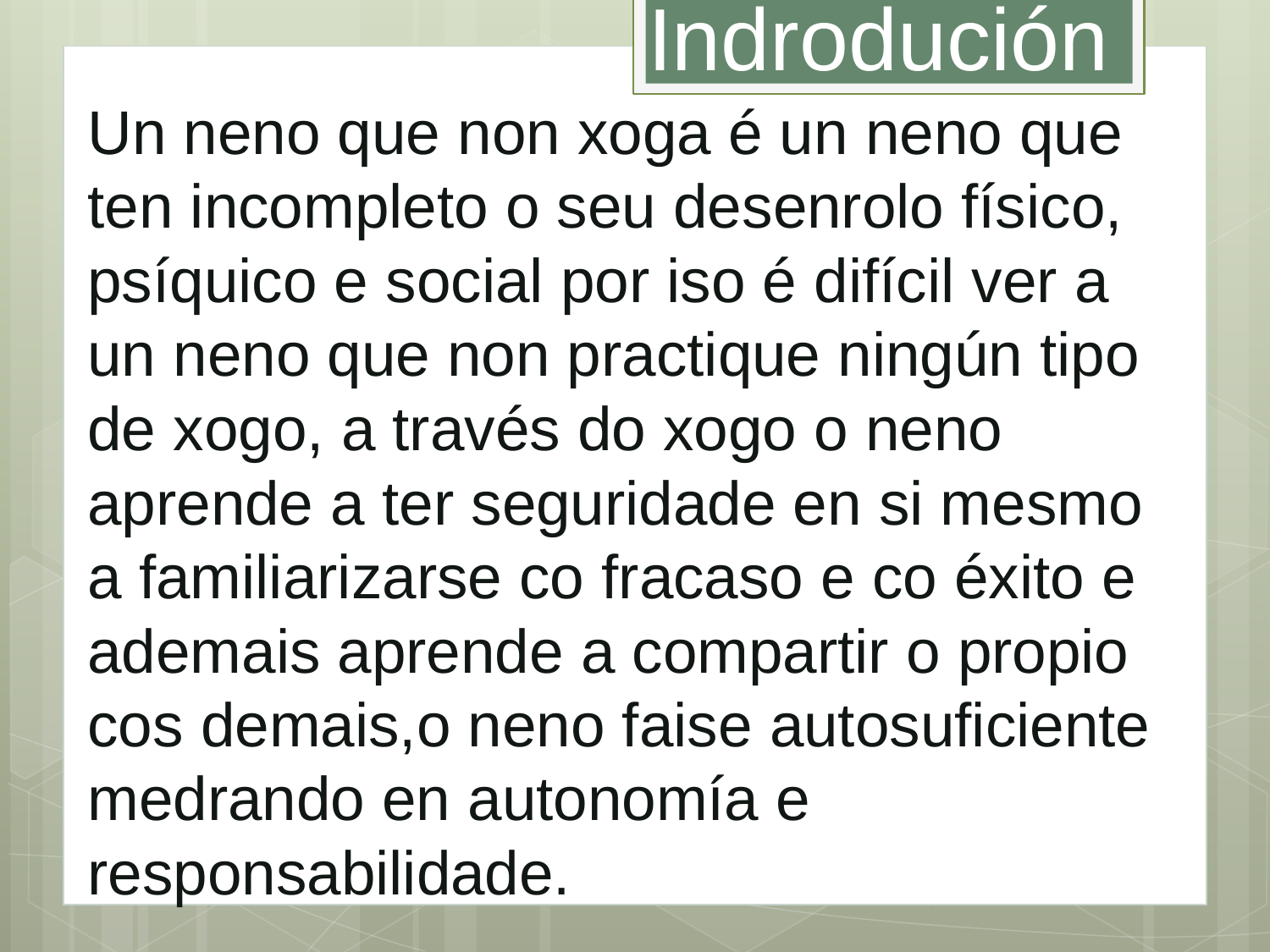

Indrodución
Un neno que non xoga é un neno que ten incompleto o seu desenrolo físico, psíquico e social por iso é difícil ver a un neno que non practique ningún tipo de xogo, a través do xogo o neno aprende a ter seguridade en si mesmo a familiarizarse co fracaso e co éxito e ademais aprende a compartir o propio cos demais,o neno faise autosuficiente medrando en autonomía e responsabilidade.